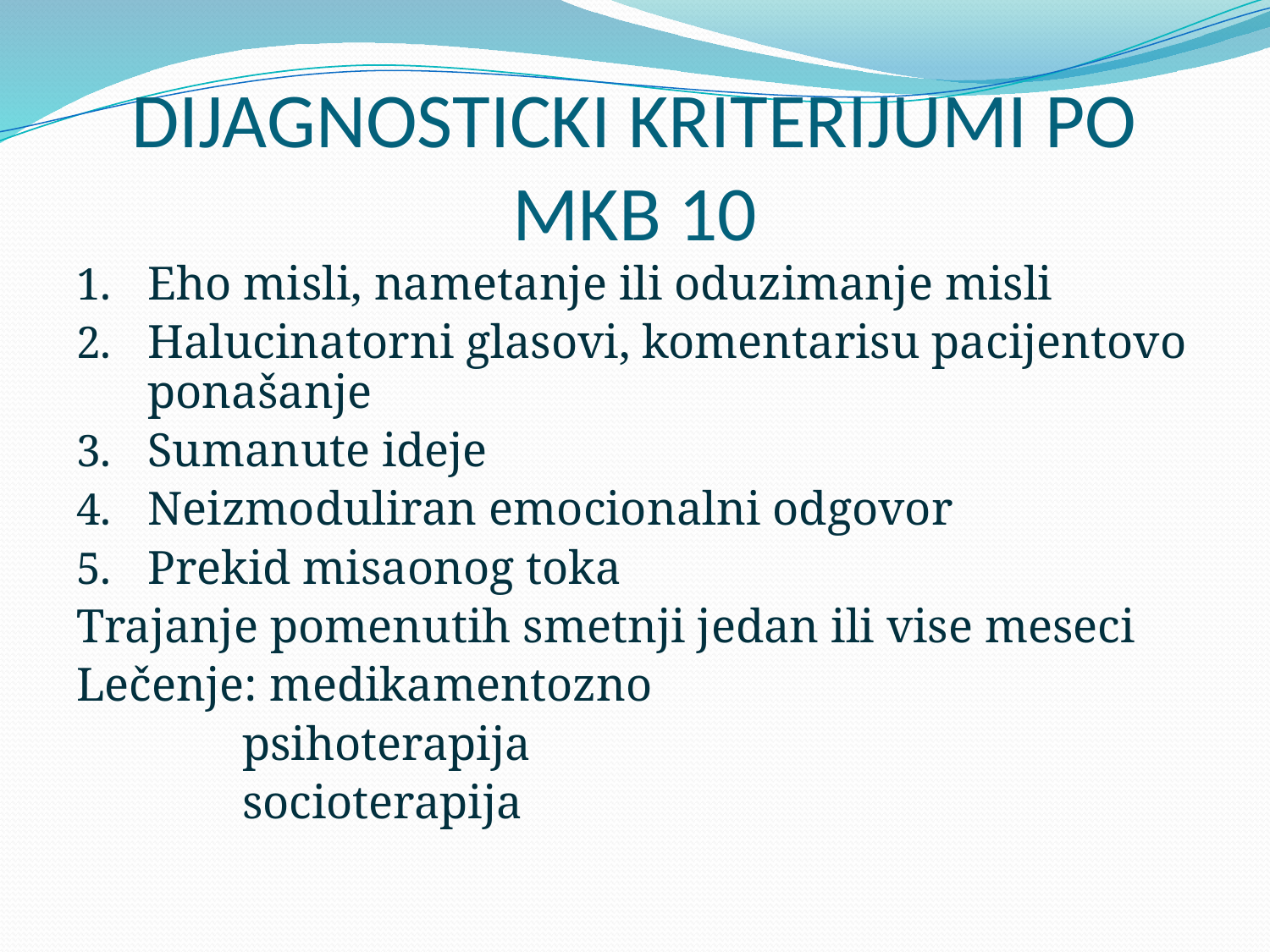

# DIJAGNOSTICKI KRITERIJUMI PO MKB 10
Eho misli, nametanje ili oduzimanje misli
Halucinatorni glasovi, komentarisu pacijentovo ponašanje
Sumanute ideje
Neizmoduliran emocionalni odgovor
Prekid misaonog toka
Trajanje pomenutih smetnji jedan ili vise meseci
Lečenje: medikamentozno
              psihoterapija
              socioterapija